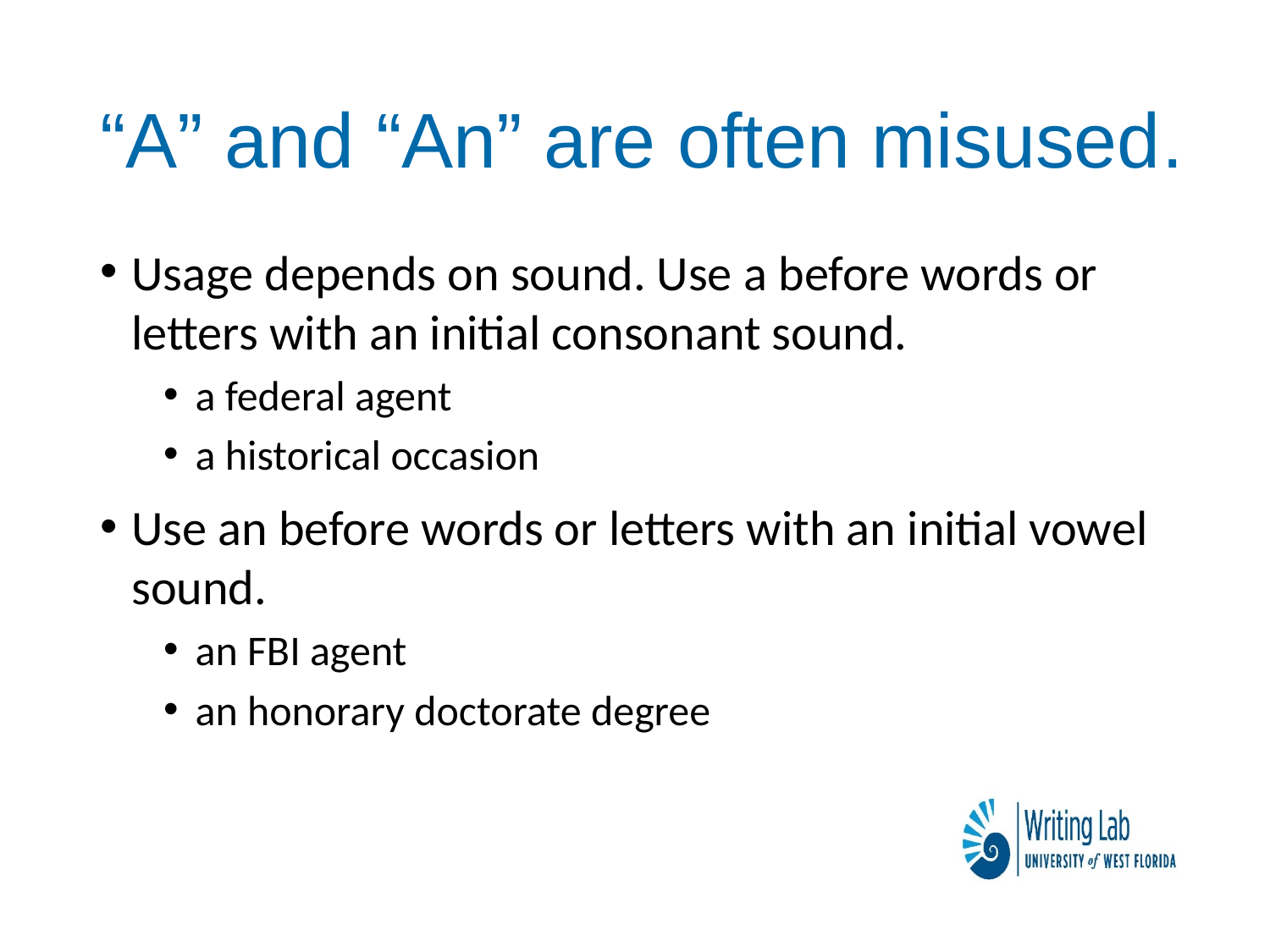

# “A” and “An” are often misused.
Usage depends on sound. Use a before words or letters with an initial consonant sound.
a federal agent
a historical occasion
Use an before words or letters with an initial vowel sound.
an FBI agent
an honorary doctorate degree